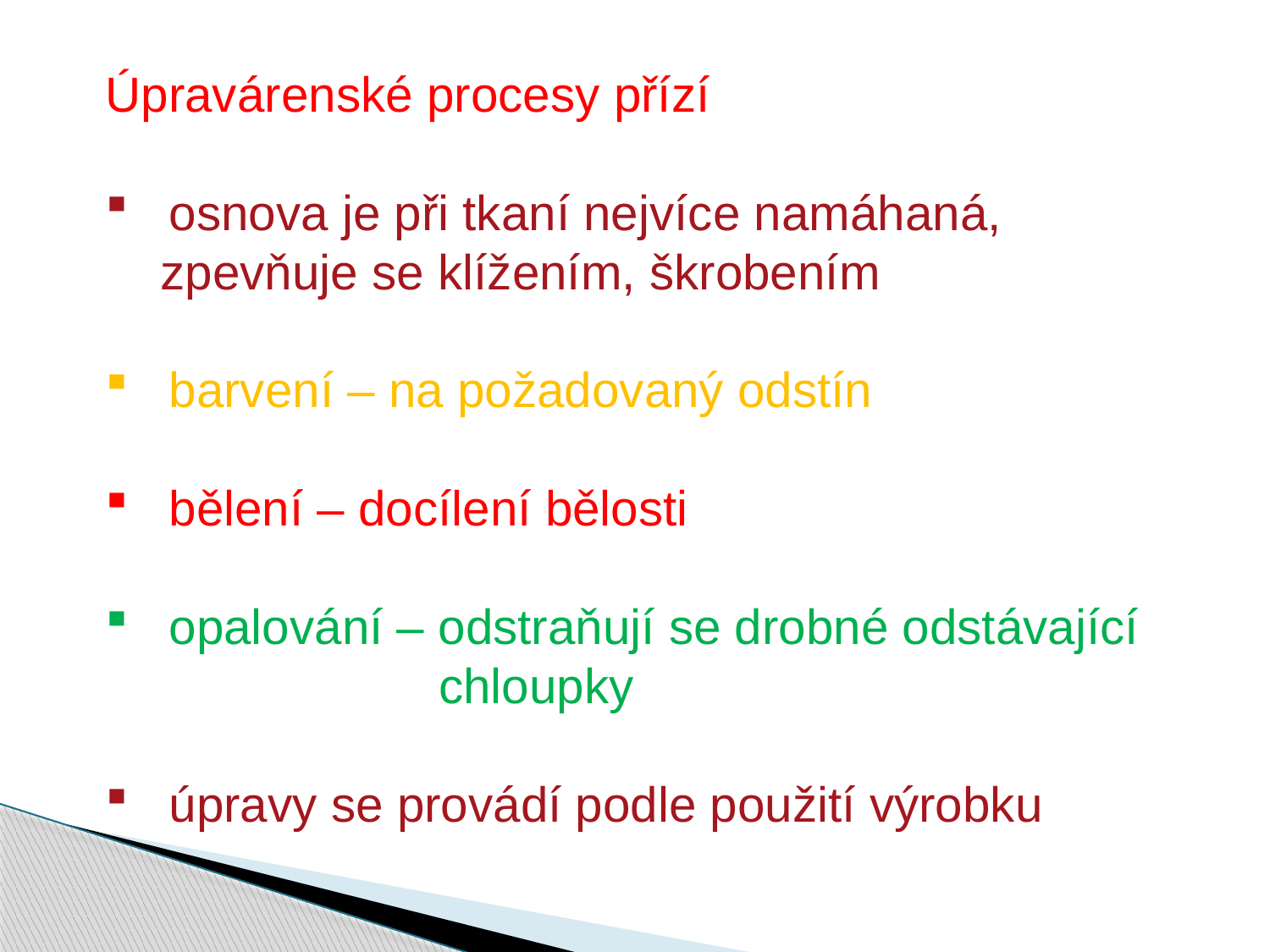

Úpravárenské procesy přízí

osnova je při tkaní nejvíce namáhaná,
    zpevňuje se klížením, škrobením

barvení – na požadovaný odstín

bělení – docílení bělosti

opalování – odstraňují se drobné odstávající
	               chloupky

úpravy se provádí podle použití výrobku